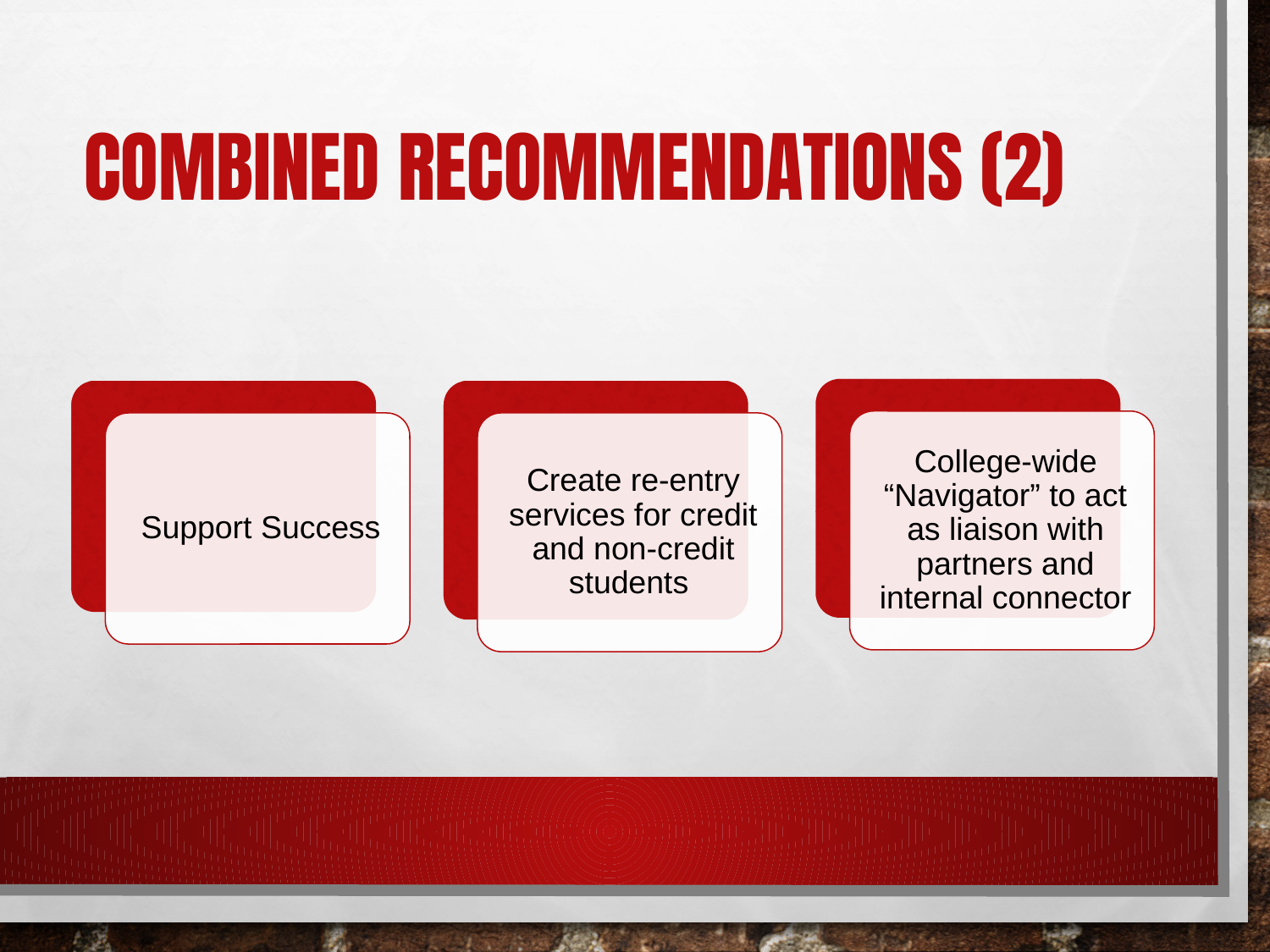

# Combined Recommendations (2)
Support Success
Create re-entry services for credit and non-credit students
College-wide “Navigator” to act as liaison with partners and internal connector